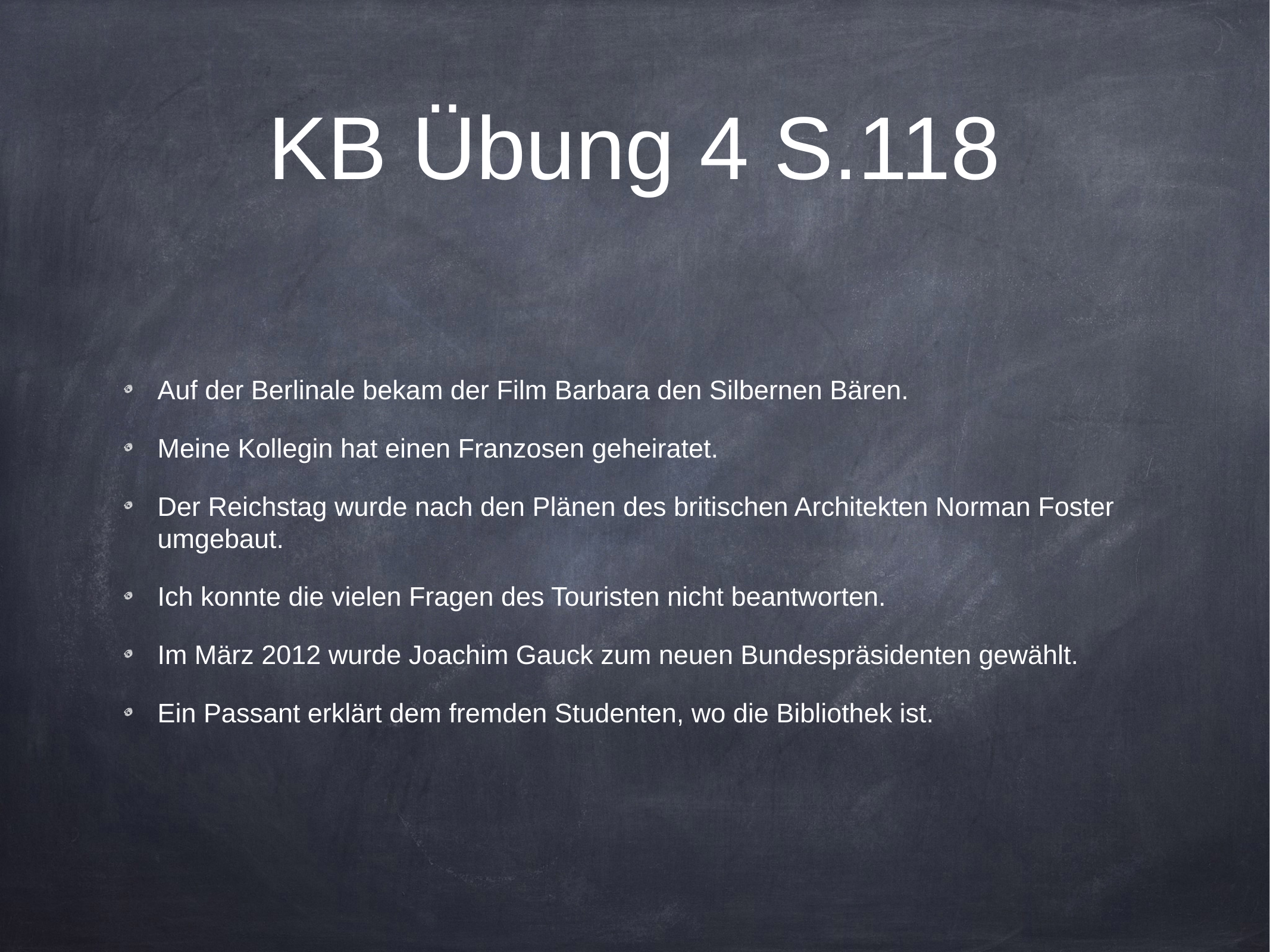

# KB Übung 4 S.118
Auf der Berlinale bekam der Film Barbara den Silbernen Bären.
Meine Kollegin hat einen Franzosen geheiratet.
Der Reichstag wurde nach den Plänen des britischen Architekten Norman Foster umgebaut.
Ich konnte die vielen Fragen des Touristen nicht beantworten.
Im März 2012 wurde Joachim Gauck zum neuen Bundespräsidenten gewählt.
Ein Passant erklärt dem fremden Studenten, wo die Bibliothek ist.